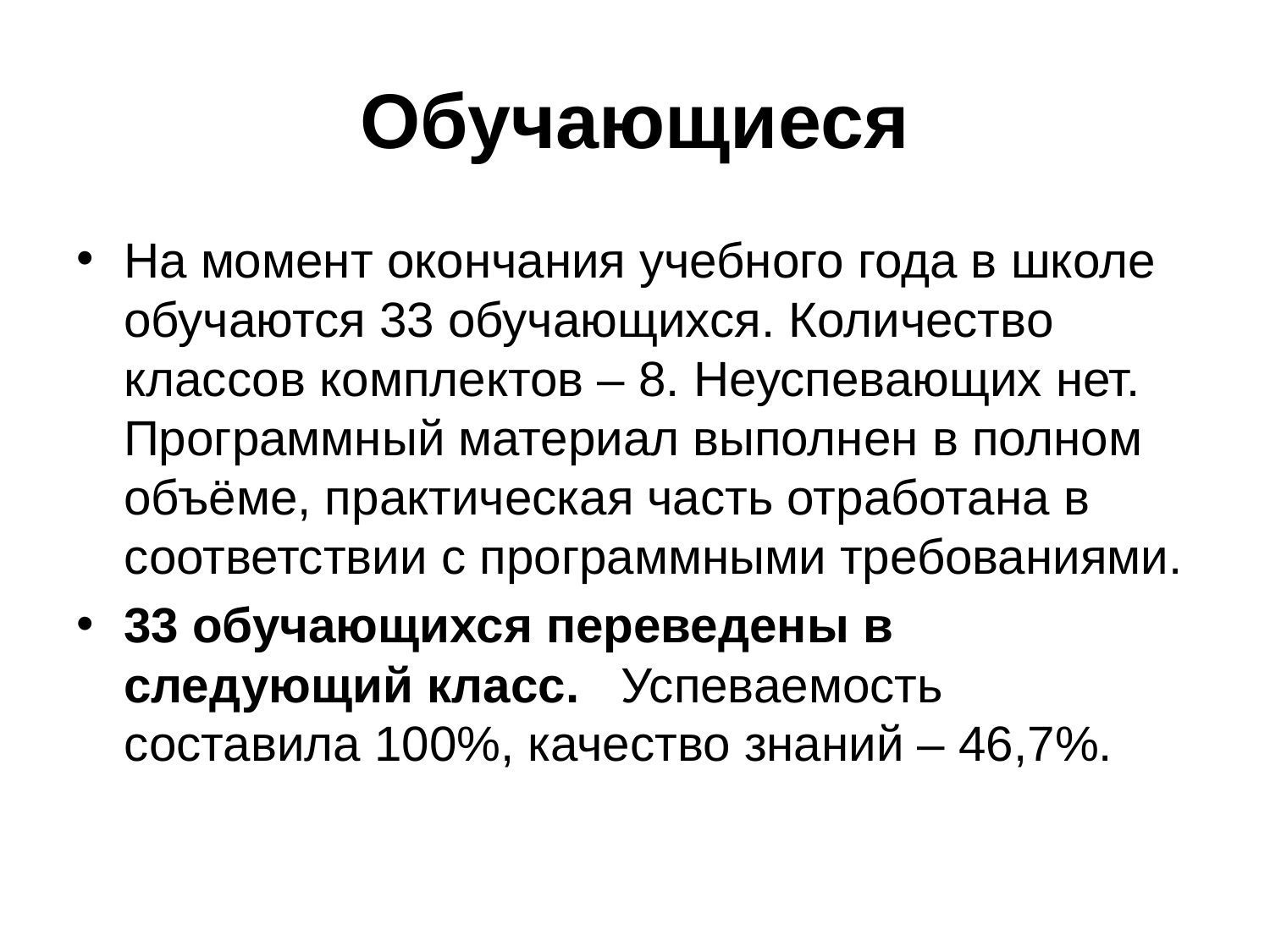

# Обучающиеся
На момент окончания учебного года в школе обучаются 33 обучающихся. Количество классов комплектов – 8. Неуспевающих нет. Программный материал выполнен в полном объёме, практическая часть отработана в соответствии с программными требованиями.
33 обучающихся переведены в следующий класс.   Успеваемость составила 100%, качество знаний – 46,7%.